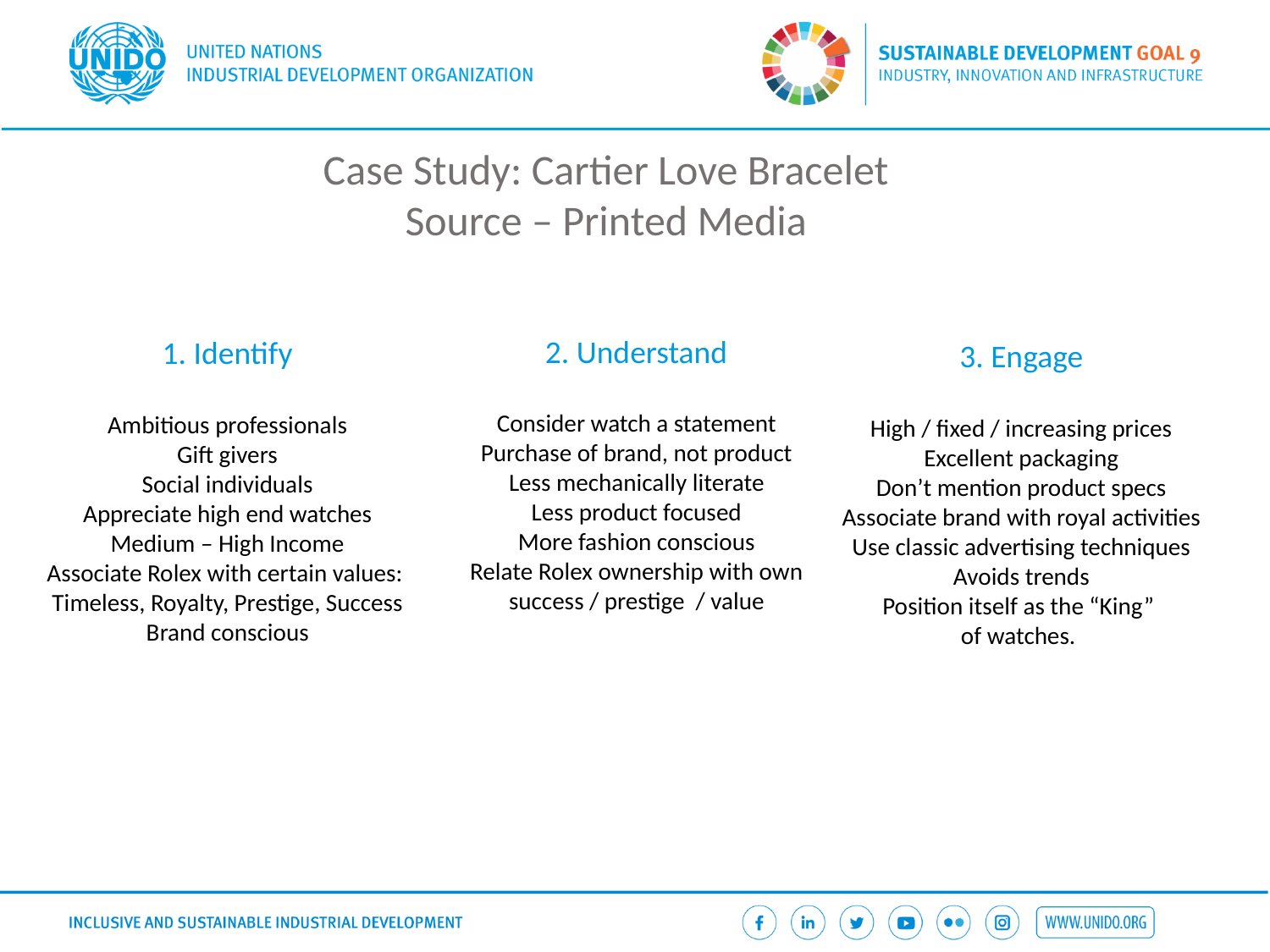

Case Study: Cartier Love Bracelet
Source – Printed Media
2. Understand

Consider watch a statement
Purchase of brand, not product
Less mechanically literate
Less product focused
More fashion conscious
Relate Rolex ownership with own
success / prestige  / value

1. Identify

Ambitious professionals
Gift givers
Social individuals
Appreciate high end watches
Medium – High Income
Associate Rolex with certain values:
Timeless, Royalty, Prestige, Success
Brand conscious

3. Engage

High / fixed / increasing prices
Excellent packaging
Don’t mention product specs
Associate brand with royal activities
Use classic advertising techniques
Avoids trends
Position itself as the “King”
of watches.